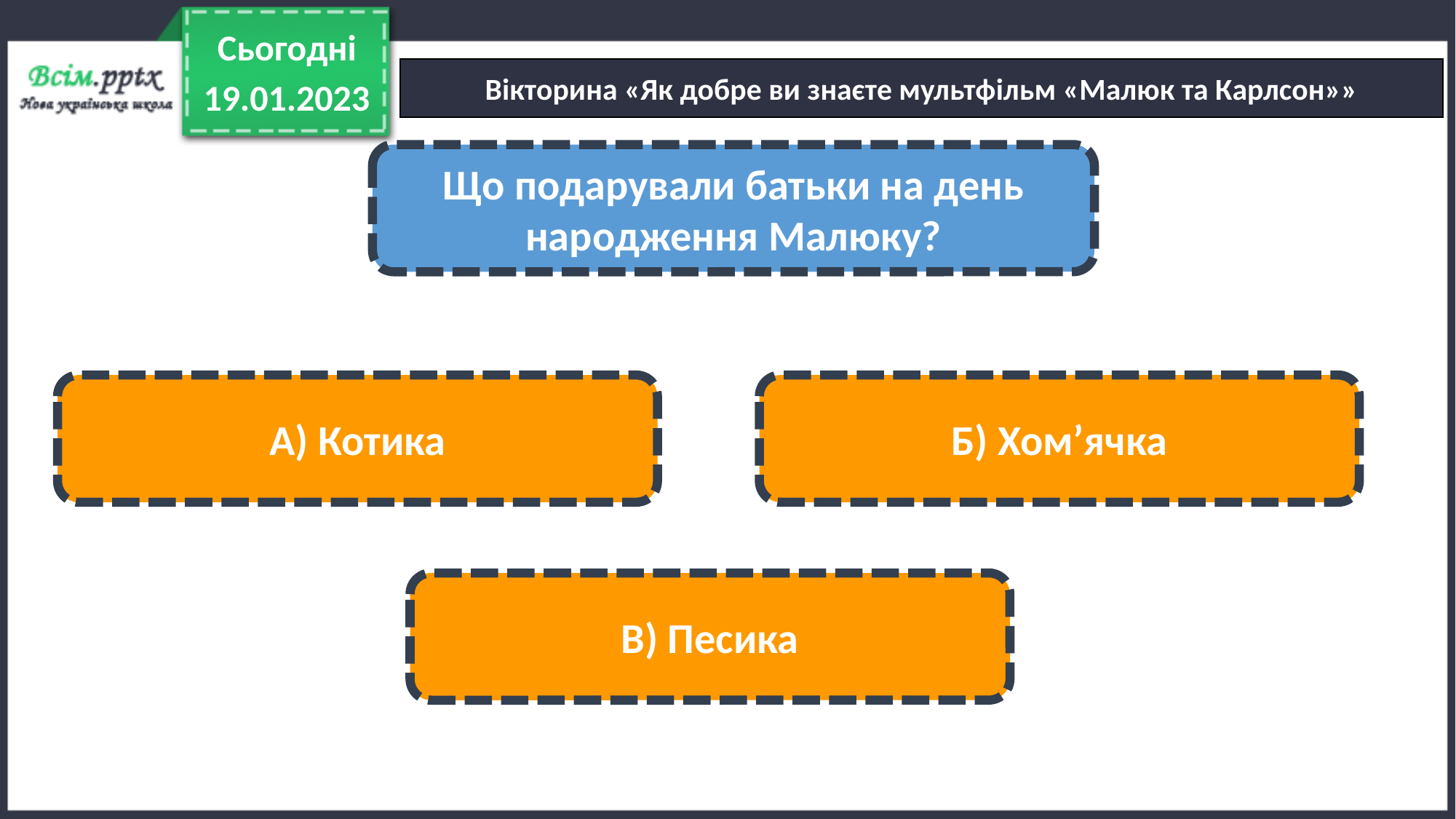

Сьогодні
Вікторина «Як добре ви знаєте мультфільм «Малюк та Карлсон»»
19.01.2023
Що подарували батьки на день народження Малюку?
А) Котика
Б) Хом’ячка
В) Песика